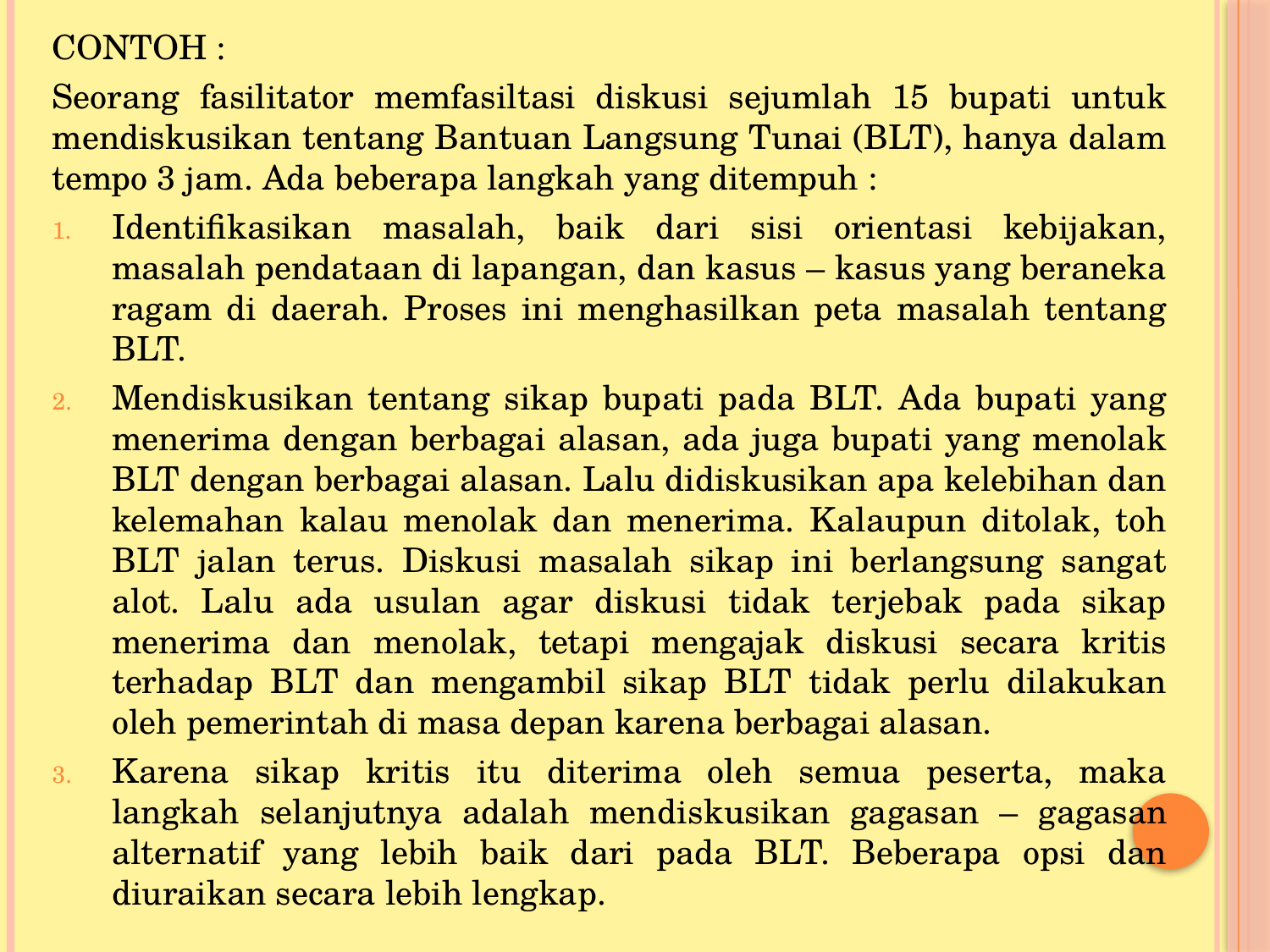

CONTOH :
Seorang fasilitator memfasiltasi diskusi sejumlah 15 bupati untuk mendiskusikan tentang Bantuan Langsung Tunai (BLT), hanya dalam tempo 3 jam. Ada beberapa langkah yang ditempuh :
Identifikasikan masalah, baik dari sisi orientasi kebijakan, masalah pendataan di lapangan, dan kasus – kasus yang beraneka ragam di daerah. Proses ini menghasilkan peta masalah tentang BLT.
Mendiskusikan tentang sikap bupati pada BLT. Ada bupati yang menerima dengan berbagai alasan, ada juga bupati yang menolak BLT dengan berbagai alasan. Lalu didiskusikan apa kelebihan dan kelemahan kalau menolak dan menerima. Kalaupun ditolak, toh BLT jalan terus. Diskusi masalah sikap ini berlangsung sangat alot. Lalu ada usulan agar diskusi tidak terjebak pada sikap menerima dan menolak, tetapi mengajak diskusi secara kritis terhadap BLT dan mengambil sikap BLT tidak perlu dilakukan oleh pemerintah di masa depan karena berbagai alasan.
Karena sikap kritis itu diterima oleh semua peserta, maka langkah selanjutnya adalah mendiskusikan gagasan – gagasan alternatif yang lebih baik dari pada BLT. Beberapa opsi dan diuraikan secara lebih lengkap.